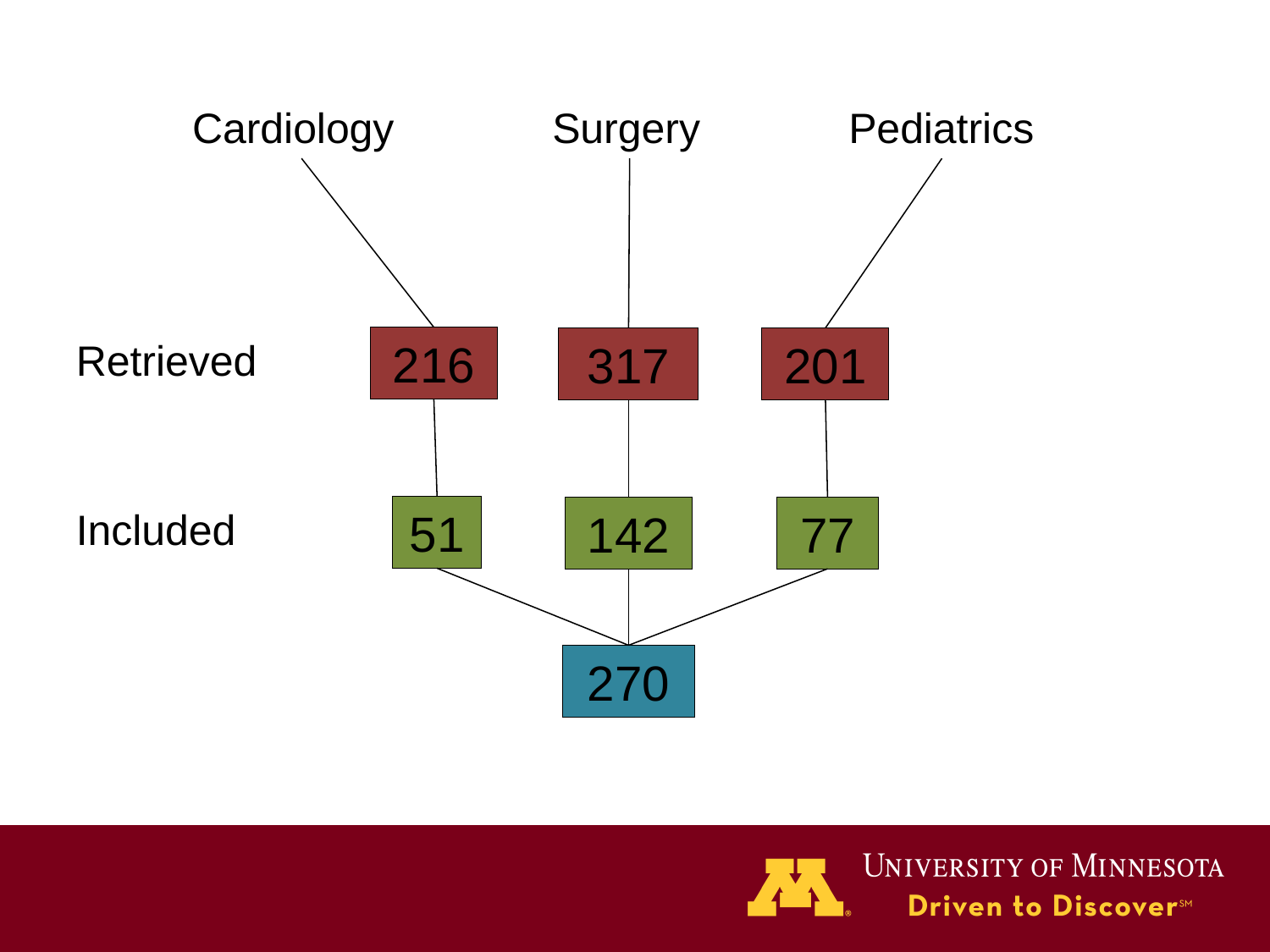

Cardiology
Surgery
Pediatrics
216
Retrieved
317
201
51
Included
142
77
270